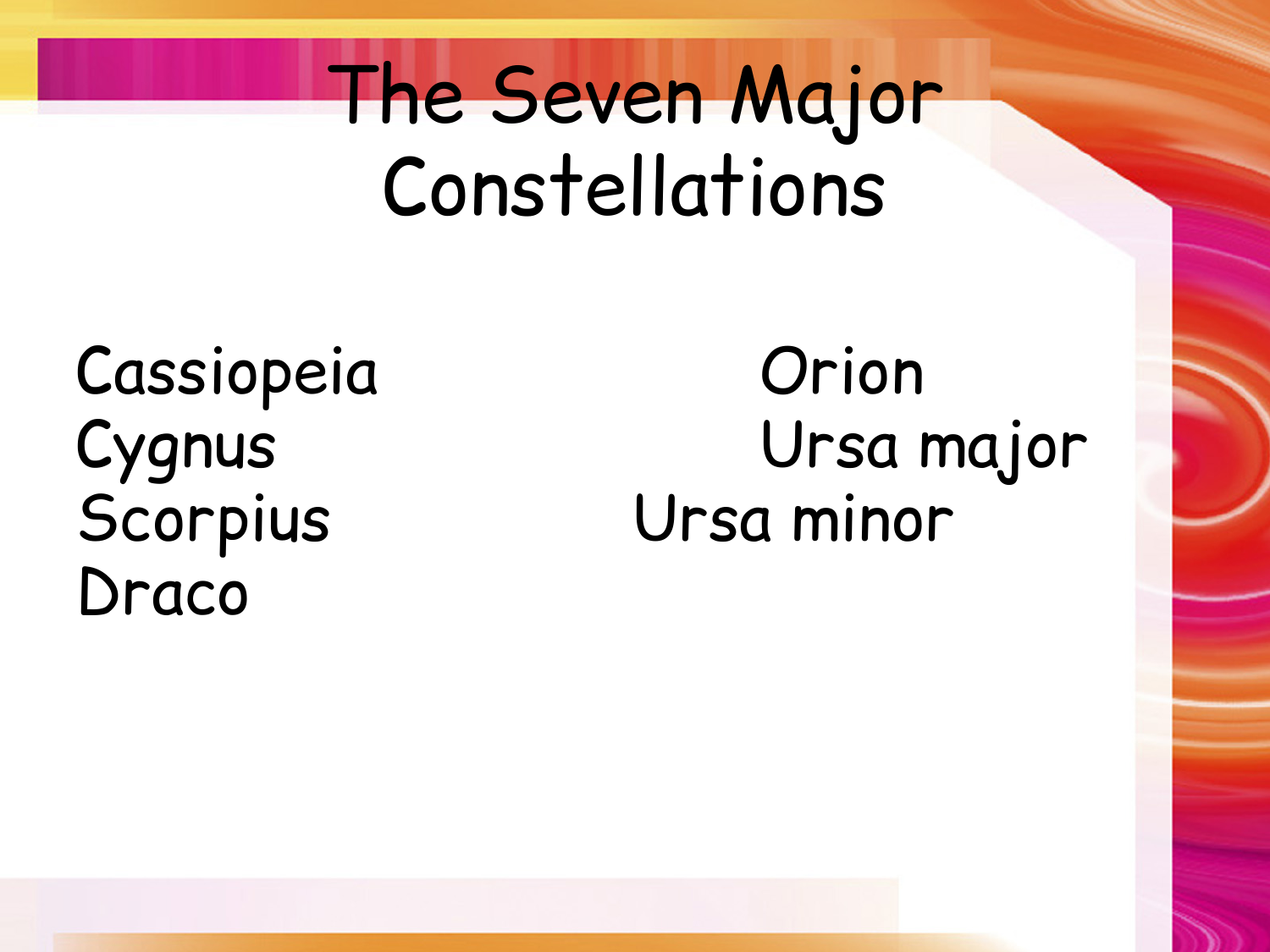

# The Seven Major Constellations
Cassiopeia			Orion
Cygnus				Ursa major
Scorpius 			Ursa minor
Draco